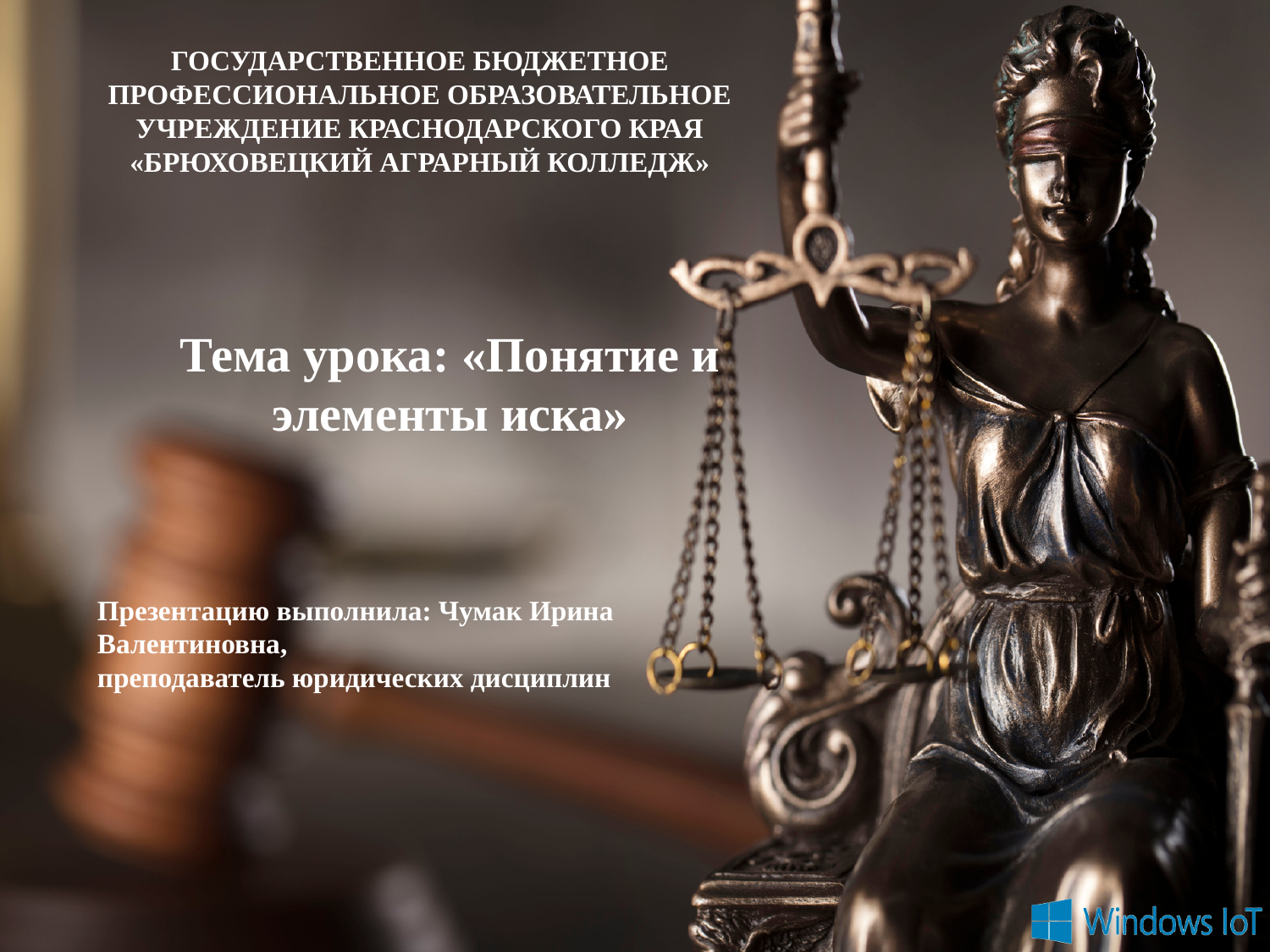

ГОСУДАРСТВЕННОЕ БЮДЖЕТНОЕ ПРОФЕССИОНАЛЬНОЕ ОБРАЗОВАТЕЛЬНОЕ УЧРЕЖДЕНИЕ КРАСНОДАРСКОГО КРАЯ «БРЮХОВЕЦКИЙ АГРАРНЫЙ КОЛЛЕДЖ»
Тема урока: «Понятие и элементы иска»
Презентацию выполнила: Чумак Ирина Валентиновна,
преподаватель юридических дисциплин